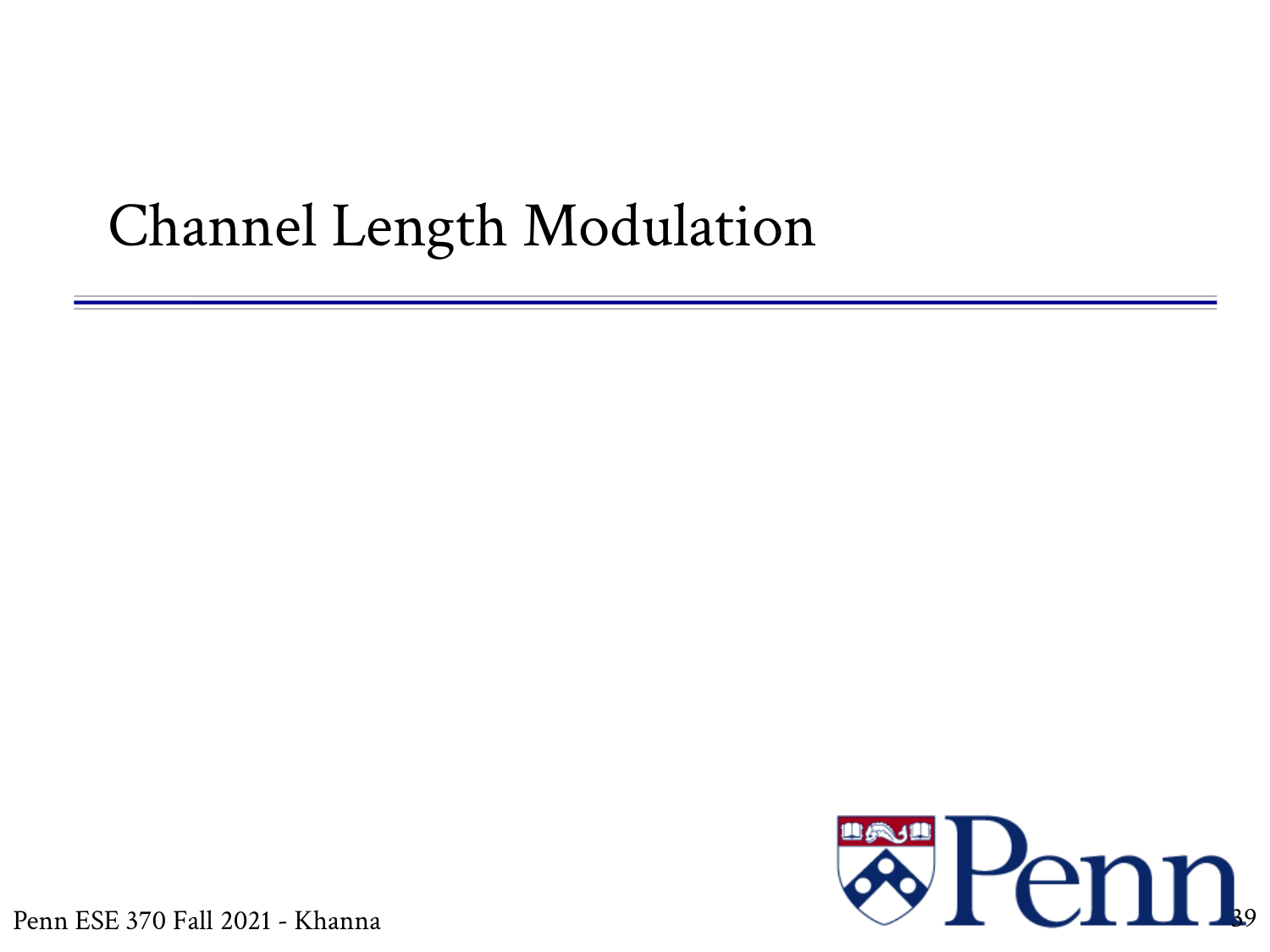

# Channel Length Modulation

Penn ESE 370 Fall 2021 - Khanna
39